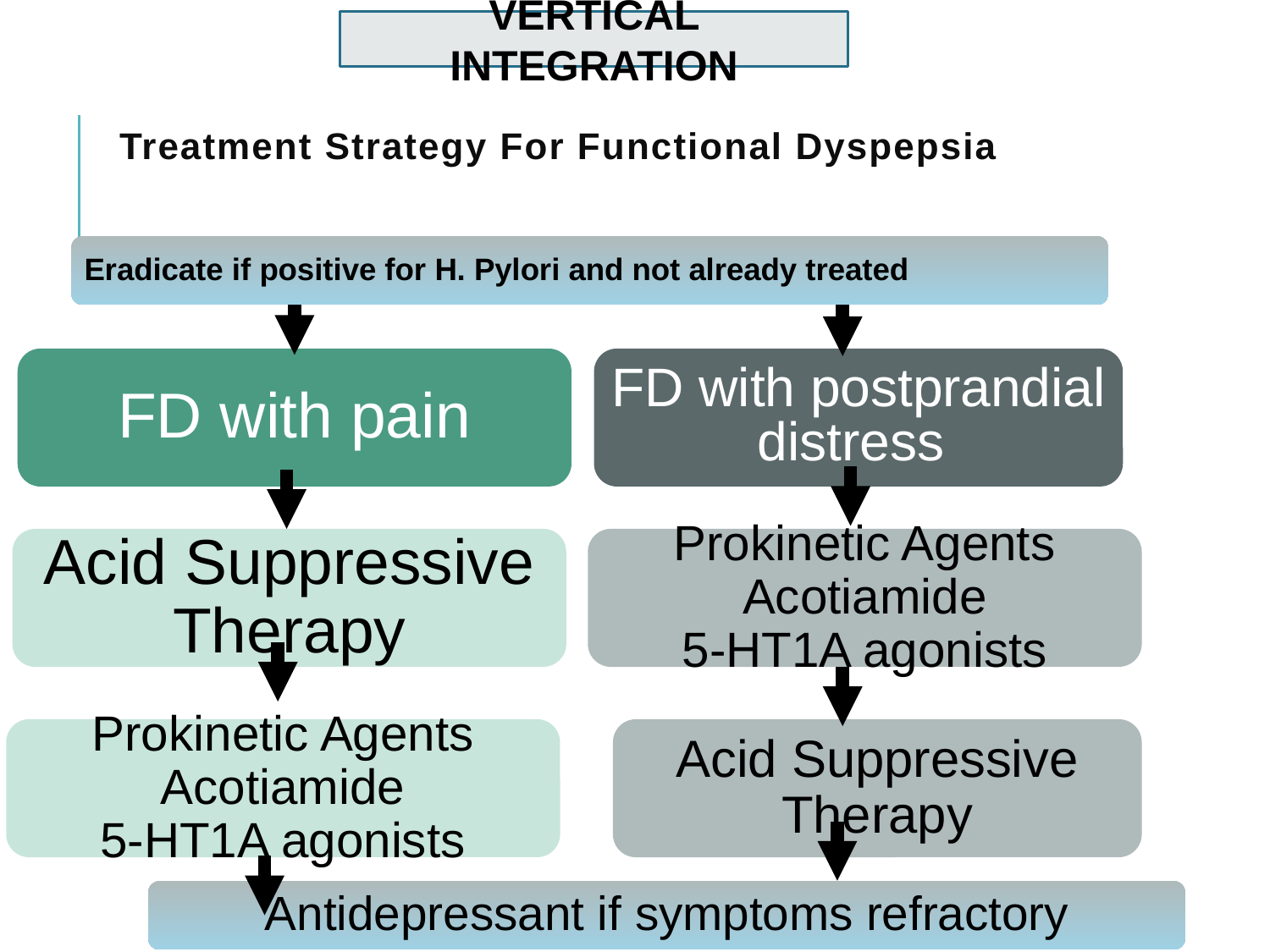

VERTICAL INTEGRATION
# Treatment Strategy For Functional Dyspepsia
Eradicate if positive for H. Pylori and not already treated
FD with pain
FD with postprandial distress
Acid Suppressive Therapy
Prokinetic Agents
Acotiamide
5-HT1A agonists
Prokinetic Agents
Acotiamide
5-HT1A agonists
Acid Suppressive Therapy
Antidepressant if symptoms refractory